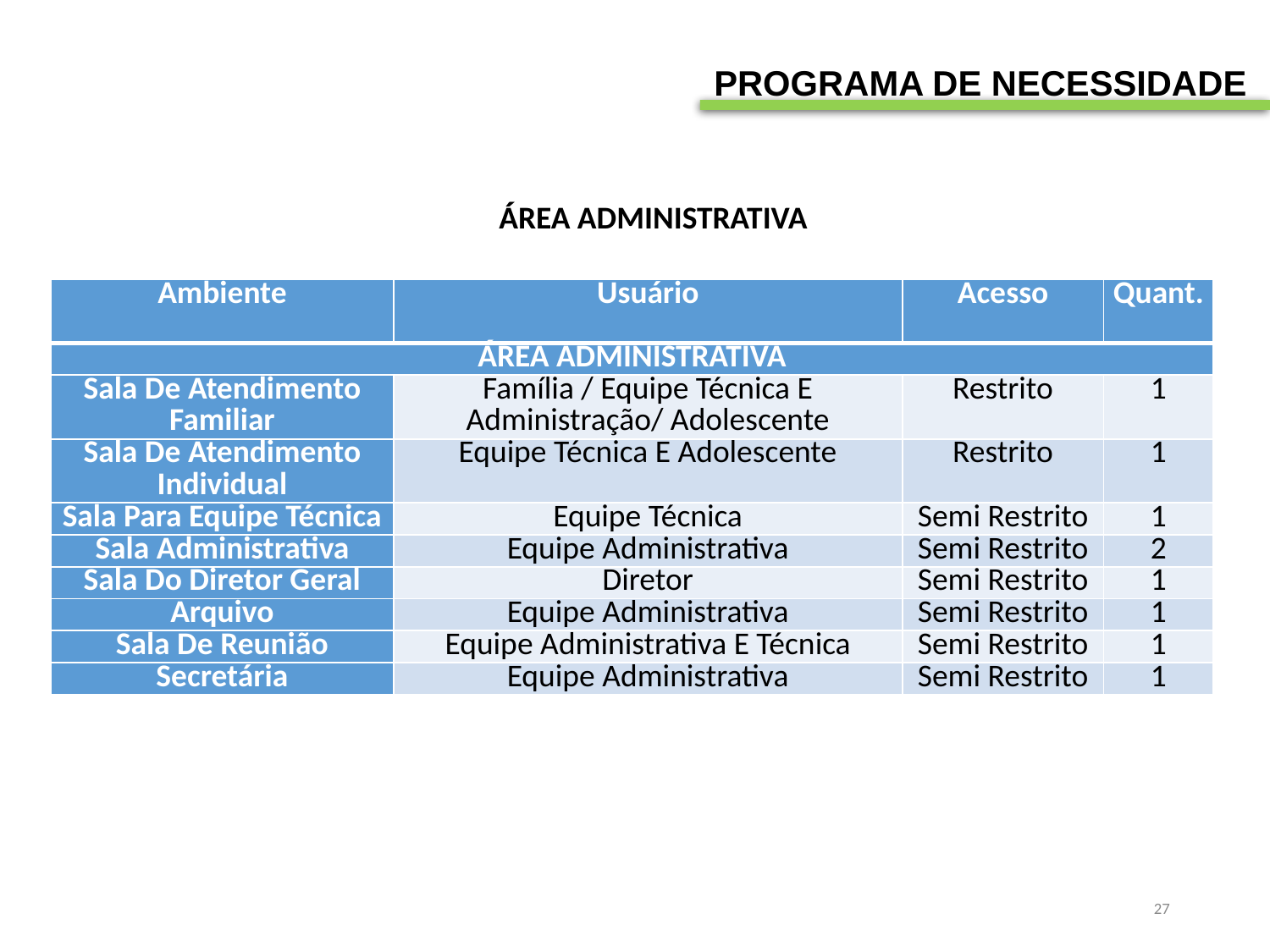

PROGRAMA DE NECESSIDADE

ÁREA ADMINISTRATIVA
| Ambiente | Usuário | Acesso | Quant. |
| --- | --- | --- | --- |
| ÁREA ADMINISTRATIVA |  |  |  |
| Sala De Atendimento Familiar | Família / Equipe Técnica E Administração/ Adolescente | Restrito | 1 |
| Sala De Atendimento Individual | Equipe Técnica E Adolescente | Restrito | 1 |
| Sala Para Equipe Técnica | Equipe Técnica | Semi Restrito | 1 |
| Sala Administrativa | Equipe Administrativa | Semi Restrito | 2 |
| Sala Do Diretor Geral | Diretor | Semi Restrito | 1 |
| Arquivo | Equipe Administrativa | Semi Restrito | 1 |
| Sala De Reunião | Equipe Administrativa E Técnica | Semi Restrito | 1 |
| Secretária | Equipe Administrativa | Semi Restrito | 1 |
27